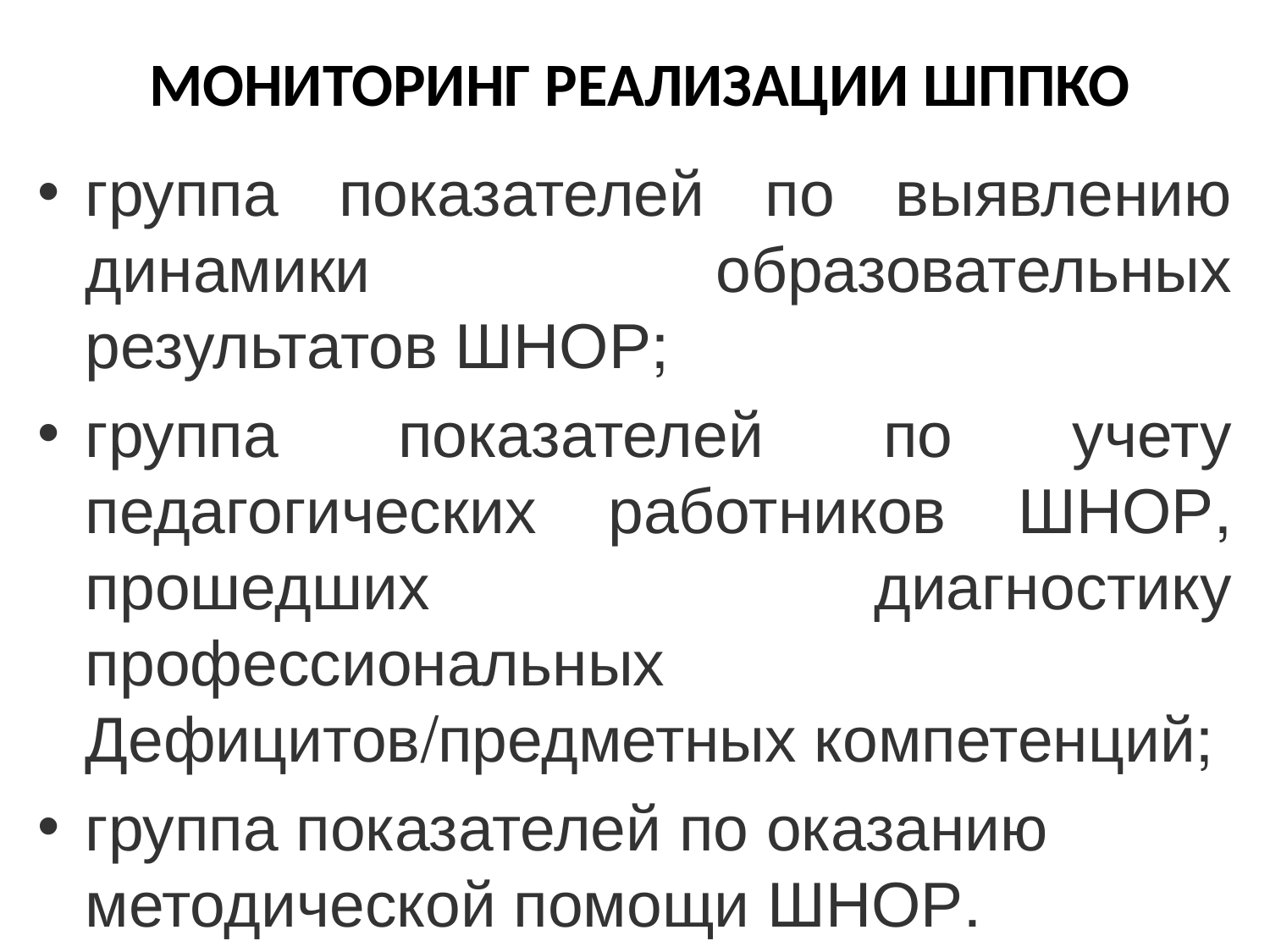

# МОНИТОРИНГ РЕАЛИЗАЦИИ ШППКО
группа показателей по выявлению динамики образовательных результатов ШНОР;
группа показателей по учету педагогических работников ШНОР, прошедших диагностику профессиональных  Дефицитов/предметных компетенций;
группа показателей по оказанию методической помощи ШНОР.